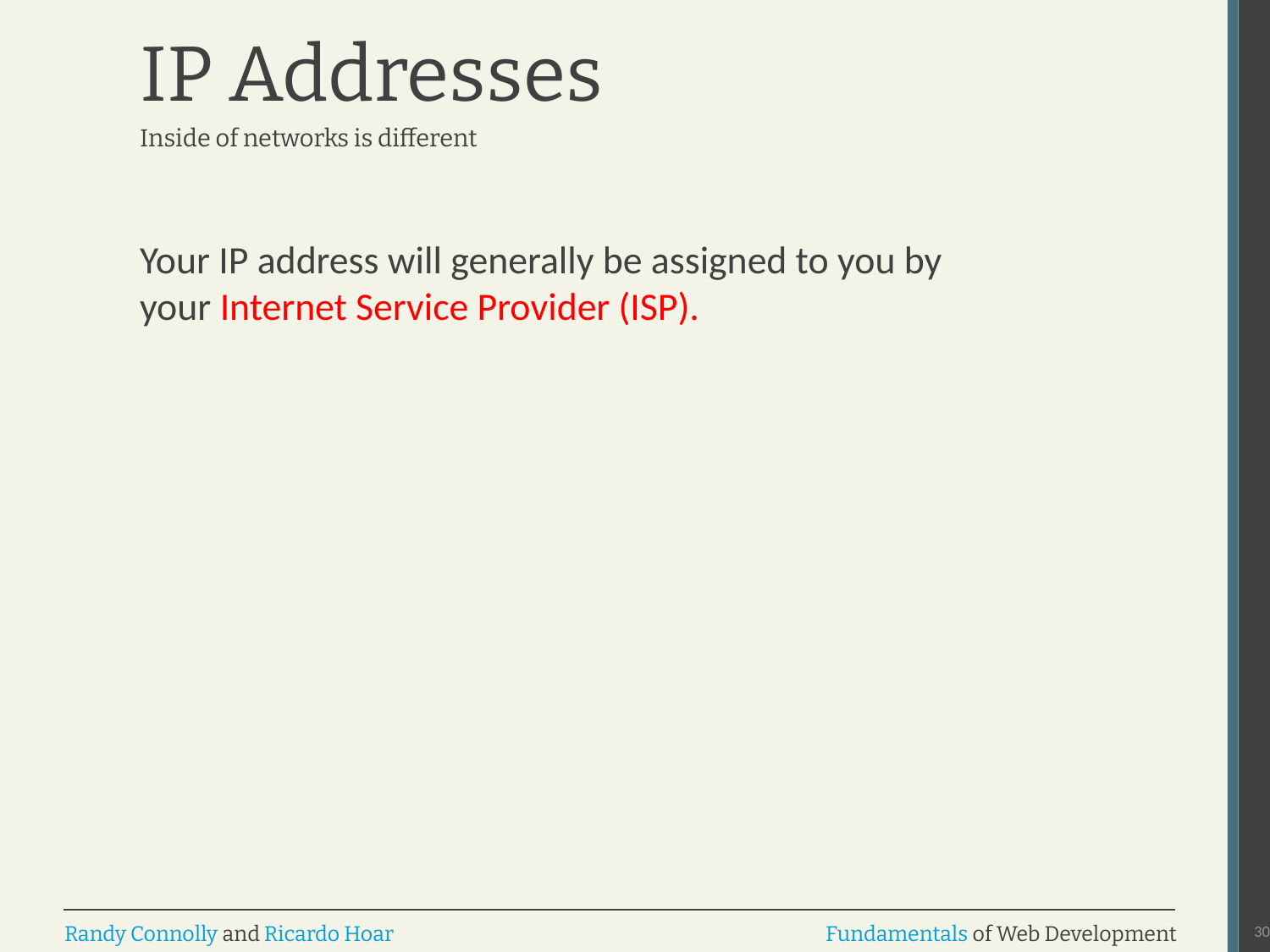

# IP Addresses
Inside of networks is different
Your IP address will generally be assigned to you by your Internet Service Provider (ISP).
30